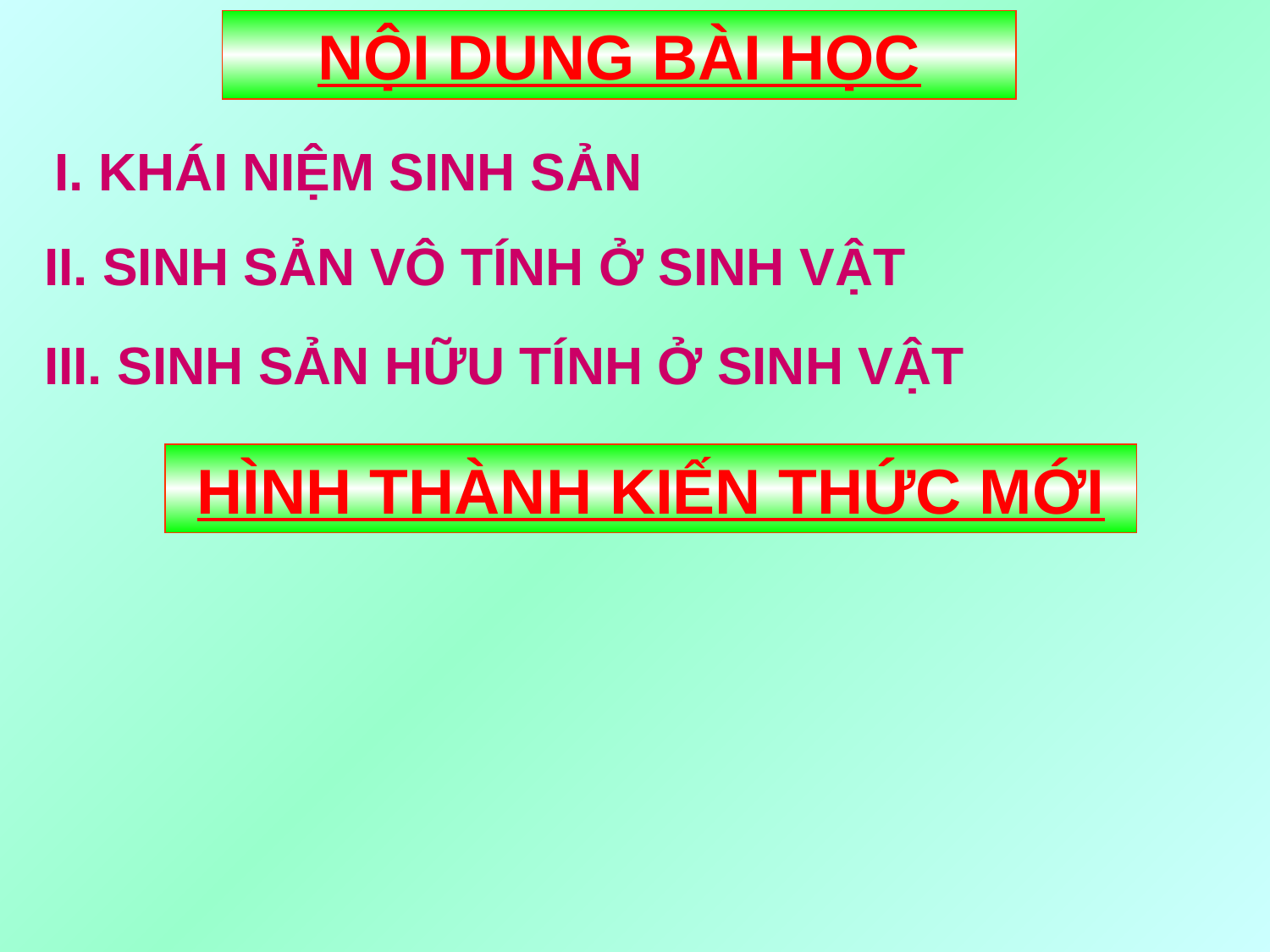

NỘI DUNG BÀI HỌC
I. KHÁI NIỆM SINH SẢN
II. SINH SẢN VÔ TÍNH Ở SINH VẬT
III. SINH SẢN HỮU TÍNH Ở SINH VẬT
HÌNH THÀNH KIẾN THỨC MỚI